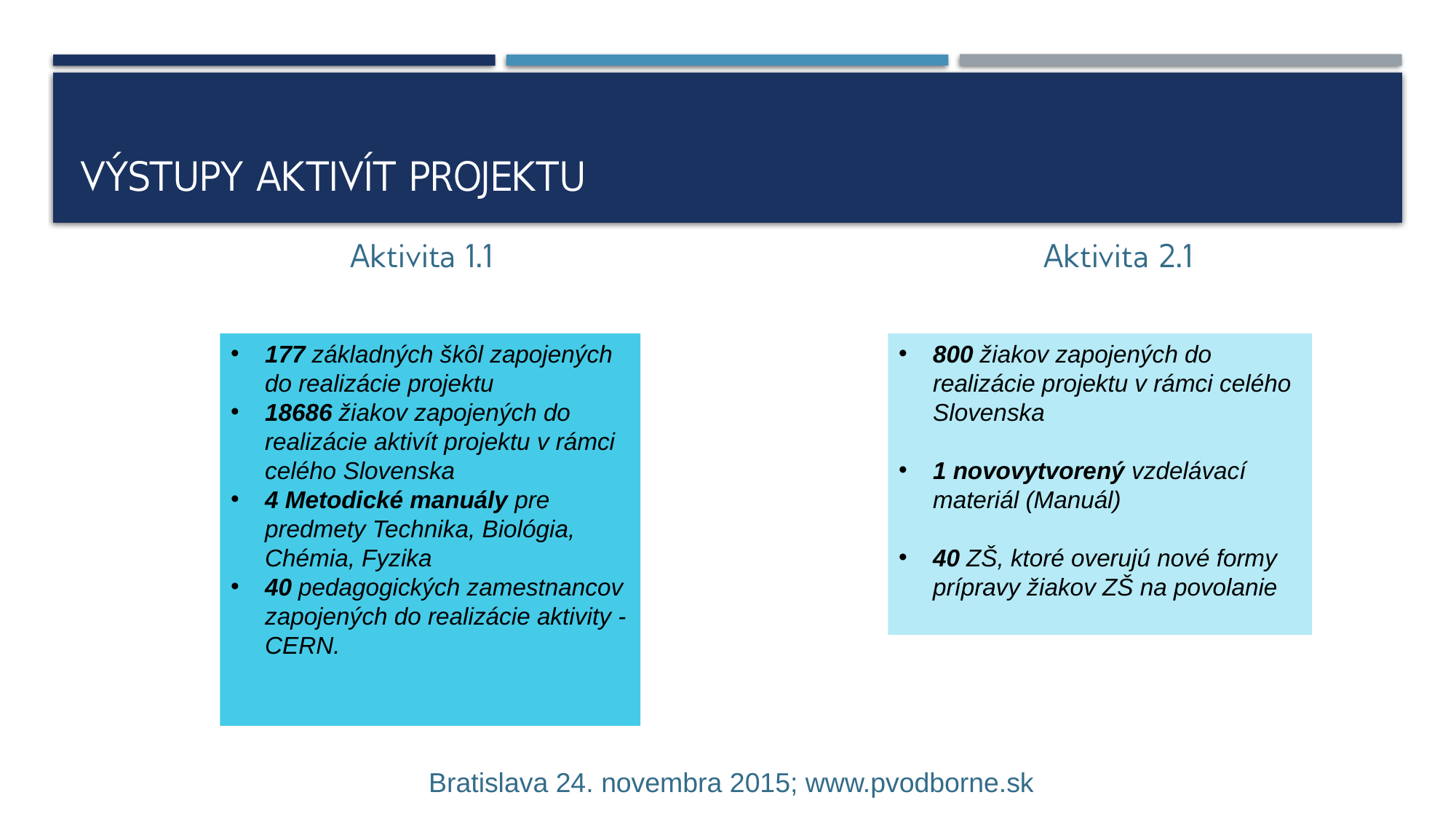

# Výstupy aktivít projektu
                           Aktivita 1.1                                                       Aktivita 2.1
177 základných škôl zapojených do realizácie projektu
18686 žiakov zapojených do realizácie aktivít projektu v rámci celého Slovenska
4 Metodické manuály pre predmety Technika, Biológia, Chémia, Fyzika
40 pedagogických zamestnancov zapojených do realizácie aktivity -CERN.

800 žiakov zapojených do realizácie projektu v rámci celého Slovenska

1 novovytvorený vzdelávací materiál (Manuál)

40 ZŠ, ktoré overujú nové formy prípravy žiakov ZŠ na povolanie

 Bratislava 24. novembra 2015; www.pvodborne.sk